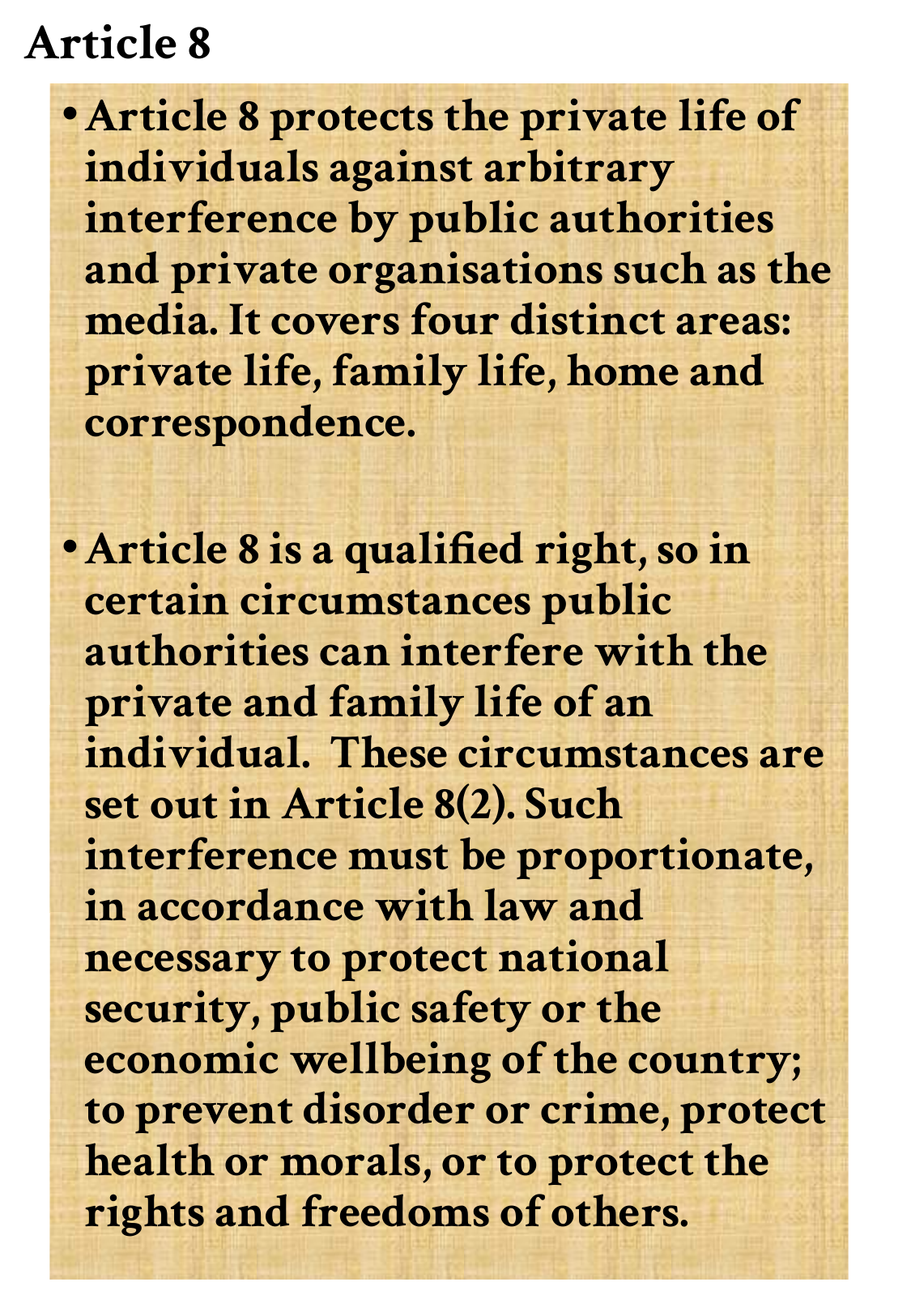

# Article 8
Article 8 protects the private life of individuals against arbitrary interference by public authorities and private organisations such as the media. It covers four distinct areas: private life, family life, home and correspondence.

Article 8 is a qualified right, so in certain circumstances public authorities can interfere with the private and family life of an individual.  These circumstances are set out in Article 8(2). Such interference must be proportionate, in accordance with law and necessary to protect national security, public safety or the economic wellbeing of the country; to prevent disorder or crime, protect health or morals, or to protect the rights and freedoms of others.